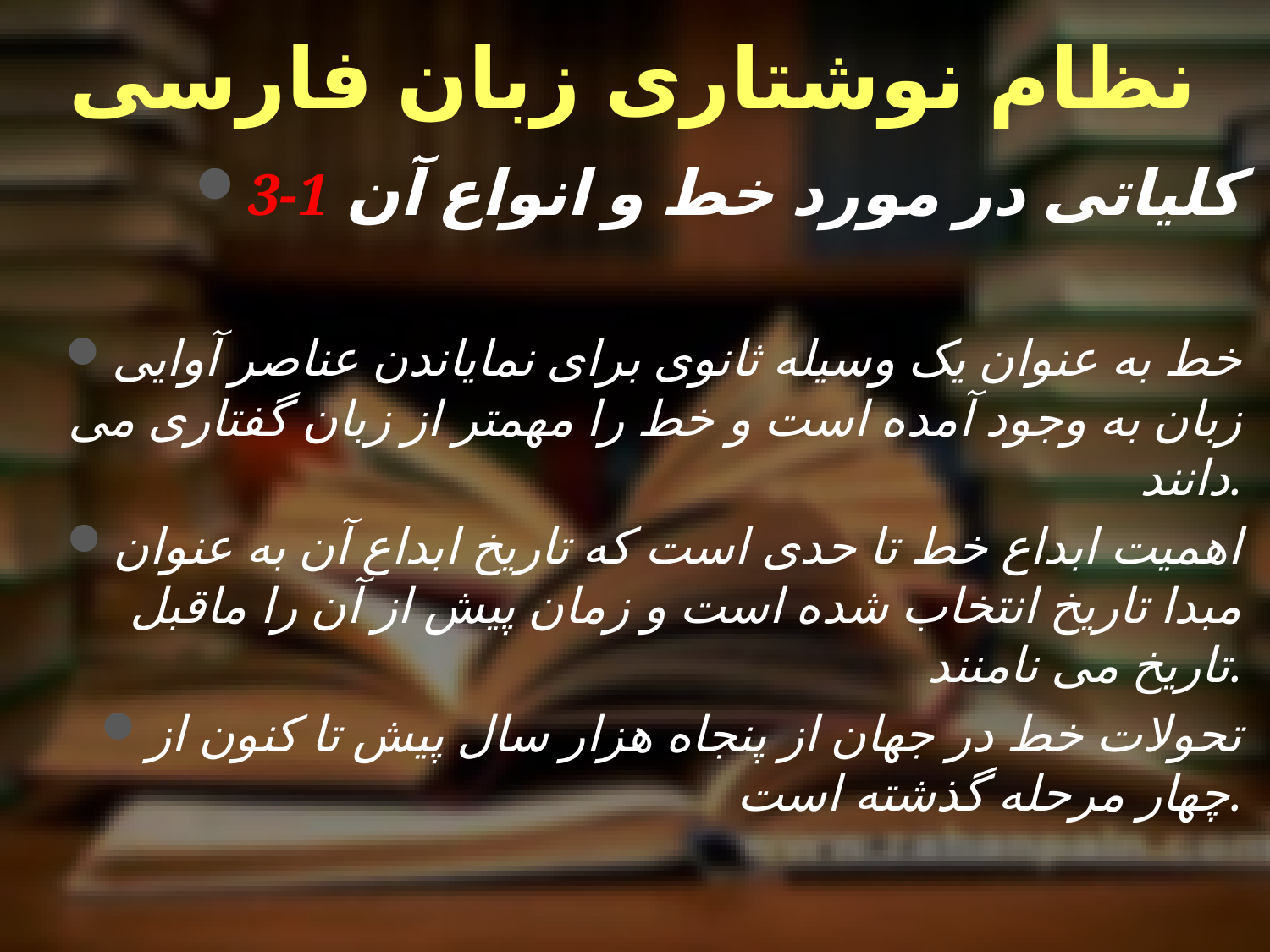

# نظام نوشتاری زبان فارسی
3-1 کلیاتی در مورد خط و انواع آن

خط به عنوان یک وسیله ثانوی برای نمایاندن عناصر آوایی زبان به وجود آمده است و خط را مهمتر از زبان گفتاری می دانند.
اهمیت ابداع خط تا حدی است که تاریخ ابداع آن به عنوان مبدا تاریخ انتخاب شده است و زمان پیش از آن را ماقبل تاریخ می نامنند.
تحولات خط در جهان از پنجاه هزار سال پیش تا کنون از چهار مرحله گذشته است.